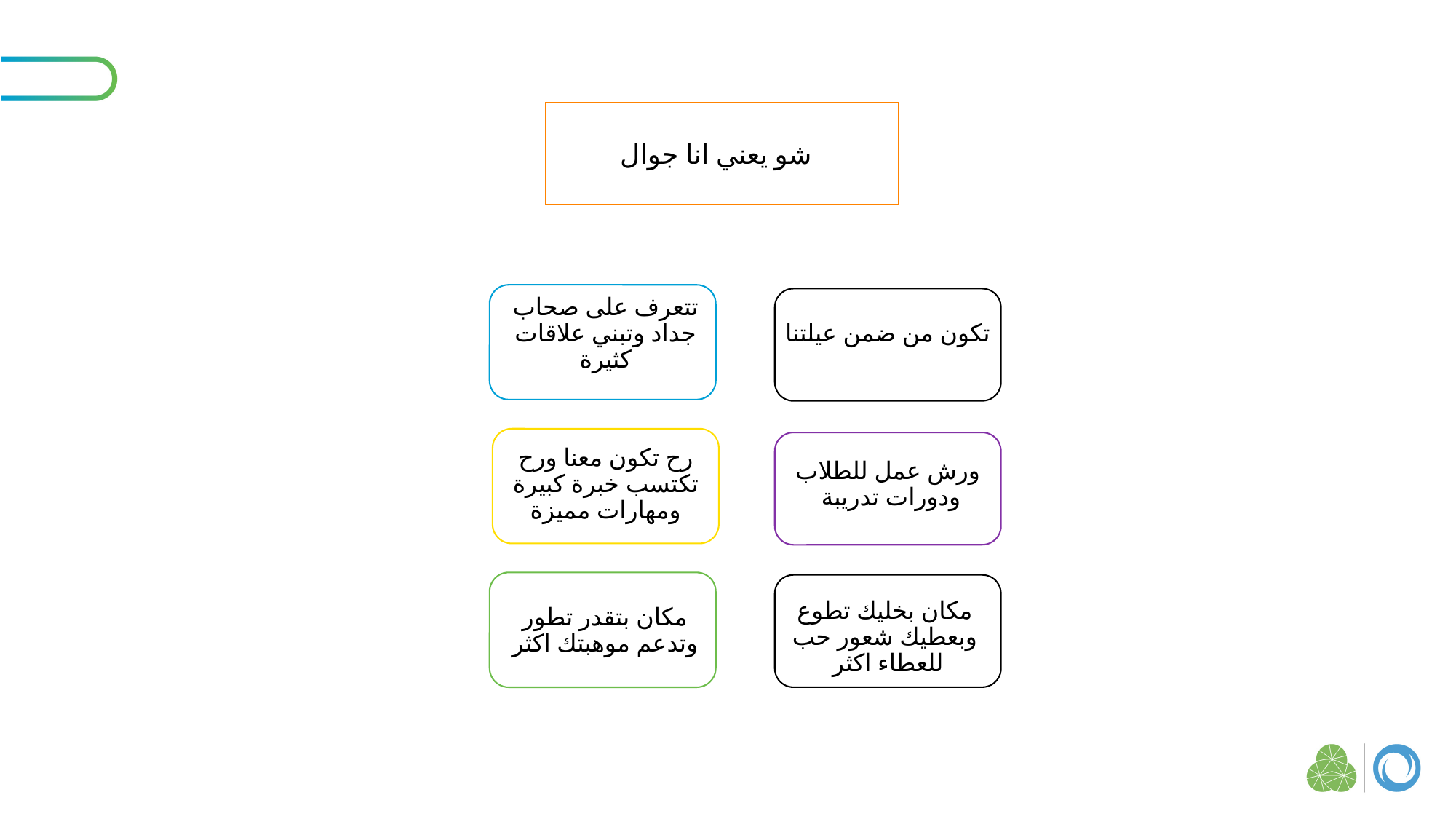

شو يعني انا جوال
تتعرف على صحاب جداد وتبني علاقات كثيرة
تكون من ضمن عيلتنا
رح تكون معنا ورح تكتسب خبرة كبيرة ومهارات مميزة
ورش عمل للطلاب ودورات تدريبة
مكان بتقدر تطور وتدعم موهبتك اكثر
مكان بخليك تطوع وبعطيك شعور حب للعطاء اكثر